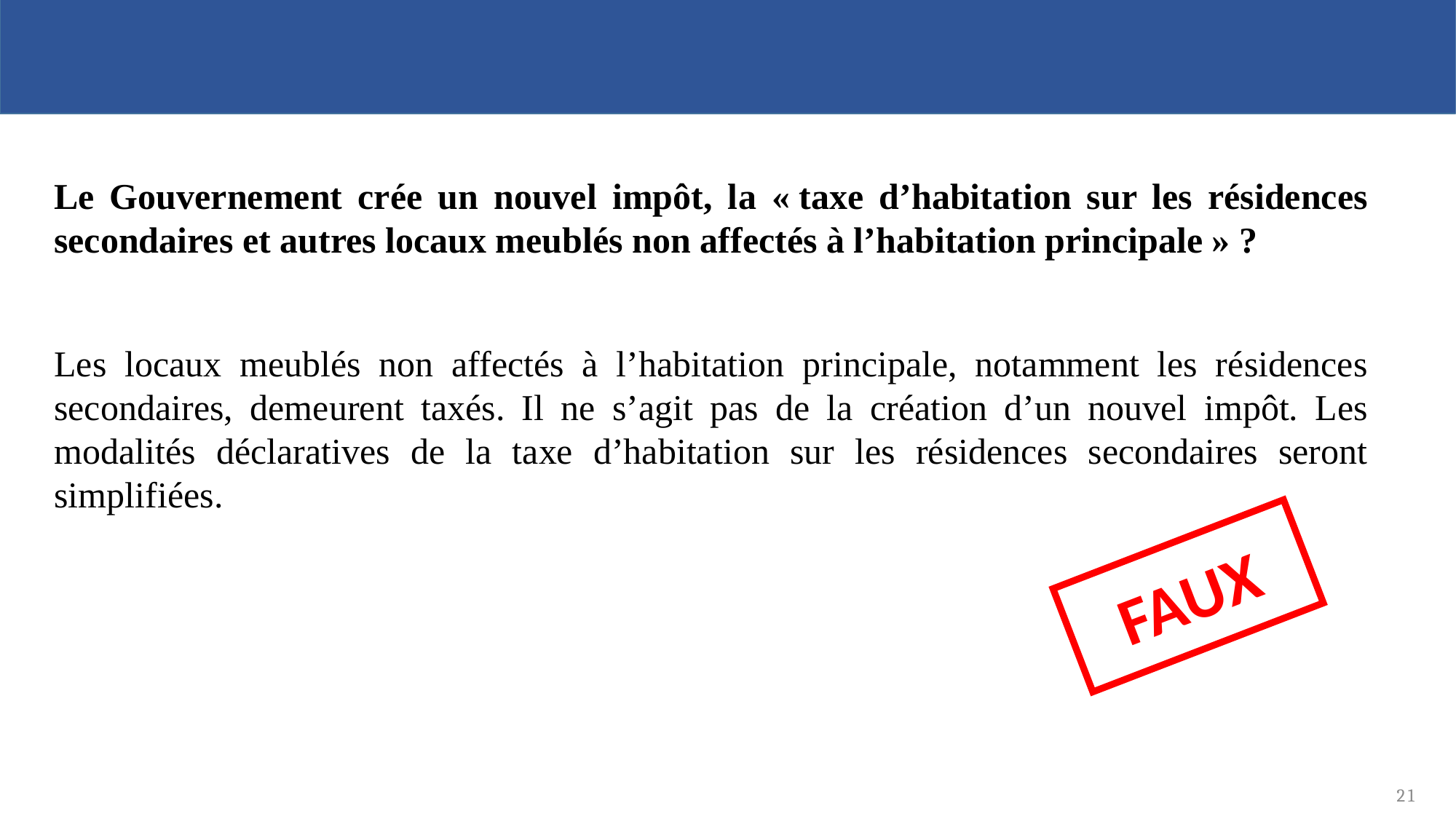

Le Gouvernement crée un nouvel impôt, la « taxe d’habitation sur les résidences secondaires et autres locaux meublés non affectés à l’habitation principale » ?

Les locaux meublés non affectés à l’habitation principale, notamment les résidences secondaires, demeurent taxés. Il ne s’agit pas de la création d’un nouvel impôt. Les modalités déclaratives de la taxe d’habitation sur les résidences secondaires seront simplifiées.

FAUX
21